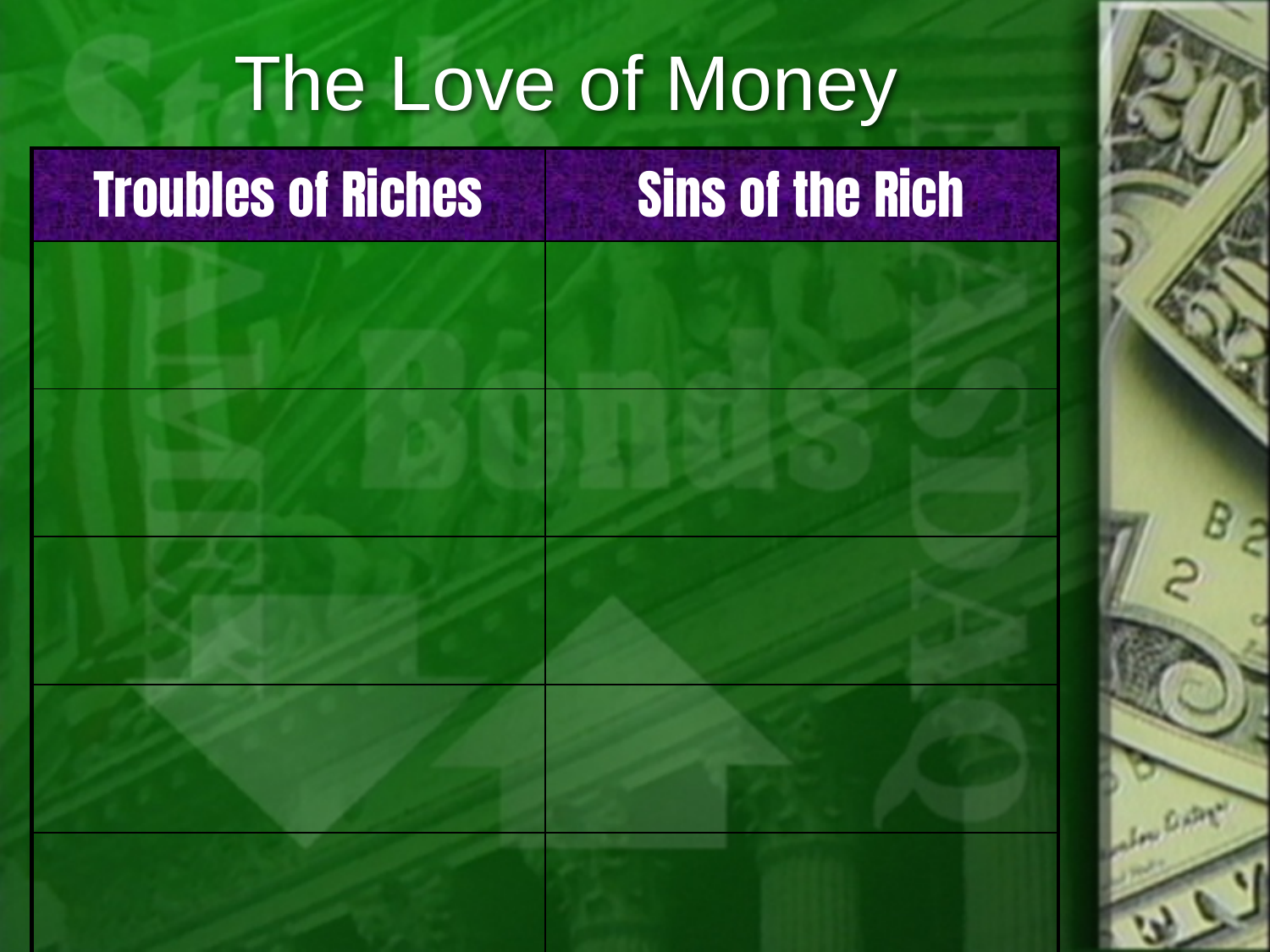

# The Love of Money
| Troubles of Riches | Sins of the Rich |
| --- | --- |
|  |  |
|  |  |
|  |  |
|  |  |
|  |  |